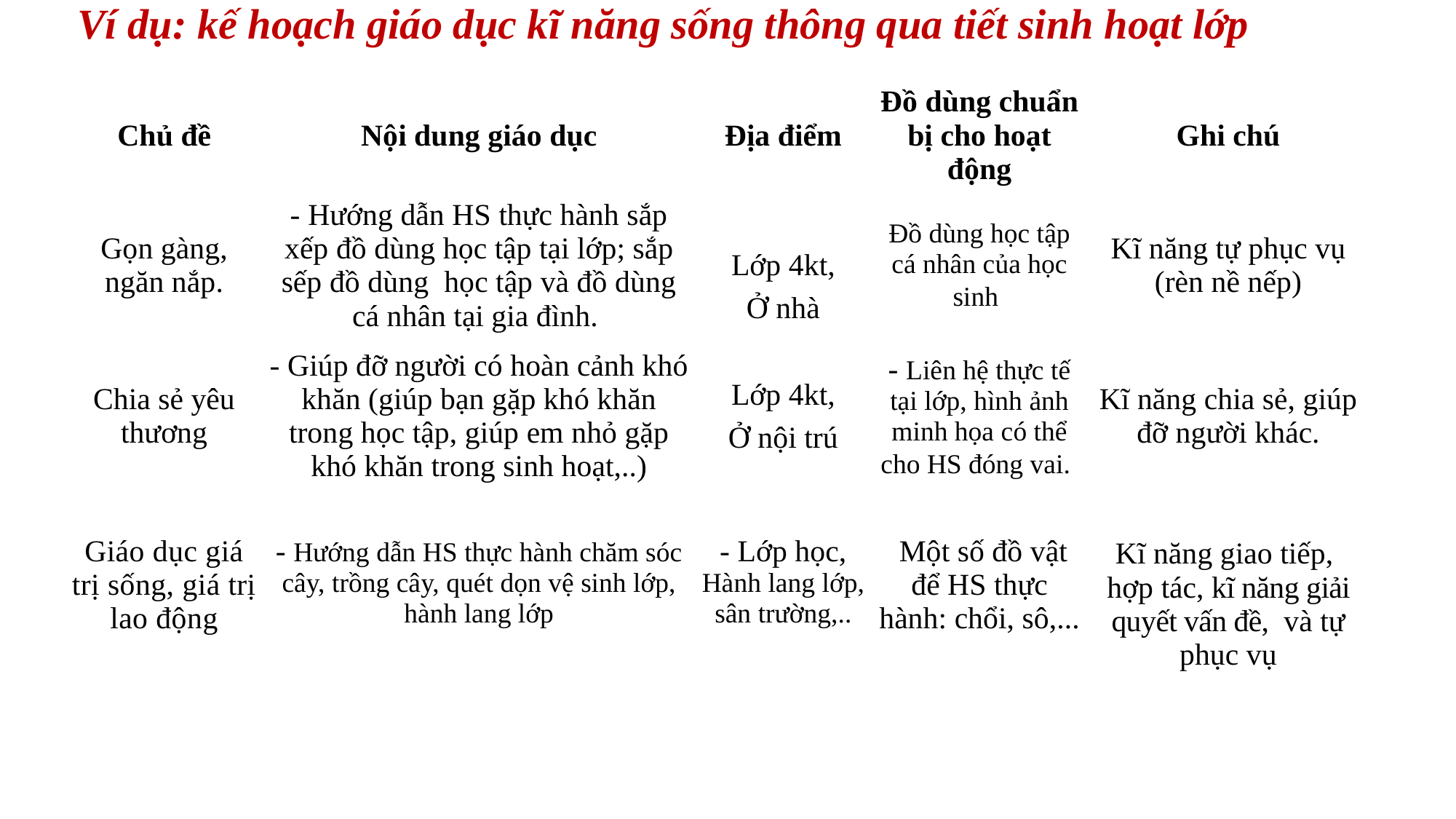

Ví dụ: kế hoạch giáo dục kĩ năng sống thông qua tiết sinh hoạt lớp

| Chủ đề | Nội dung giáo dục | Địa điểm | Đồ dùng chuẩn bị cho hoạt động | Ghi chú |
| --- | --- | --- | --- | --- |
| Gọn gàng, ngăn nắp. | - Hướng dẫn HS thực hành sắp xếp đồ dùng học tập tại lớp; sắp sếp đồ dùng học tập và đồ dùng cá nhân tại gia đình. | Lớp 4kt, Ở nhà | Đồ dùng học tập cá nhân của học sinh | Kĩ năng tự phục vụ (rèn nề nếp) |
| Chia sẻ yêu thương | - Giúp đỡ người có hoàn cảnh khó khăn (giúp bạn gặp khó khăn trong học tập, giúp em nhỏ gặp khó khăn trong sinh hoạt,..) | Lớp 4kt, Ở nội trú | - Liên hệ thực tế tại lớp, hình ảnh minh họa có thể cho HS đóng vai. | Kĩ năng chia sẻ, giúp đỡ người khác. |
| Giáo dục giá trị sống, giá trị lao động | - Hướng dẫn HS thực hành chăm sóc cây, trồng cây, quét dọn vệ sinh lớp, hành lang lớp | - Lớp học, Hành lang lớp, sân trường,.. | Một số đồ vật để HS thực hành: chổi, sô,... | Kĩ năng giao tiếp, hợp tác, kĩ năng giải quyết vấn đề, và tự phục vụ |